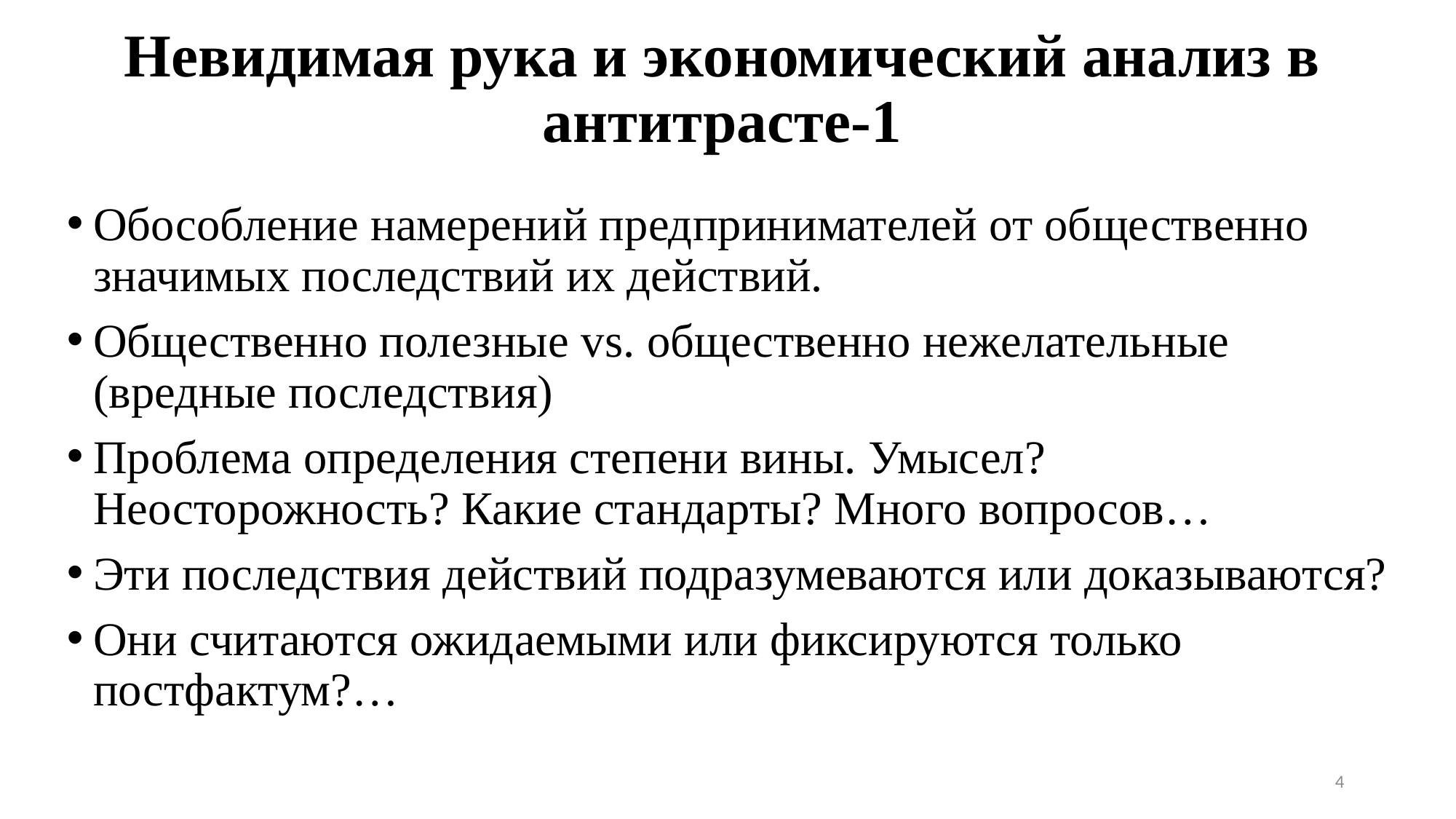

# Невидимая рука и экономический анализ в антитрасте-1
Обособление намерений предпринимателей от общественно значимых последствий их действий.
Общественно полезные vs. общественно нежелательные (вредные последствия)
Проблема определения степени вины. Умысел? Неосторожность? Какие стандарты? Много вопросов…
Эти последствия действий подразумеваются или доказываются?
Они считаются ожидаемыми или фиксируются только постфактум?…

4